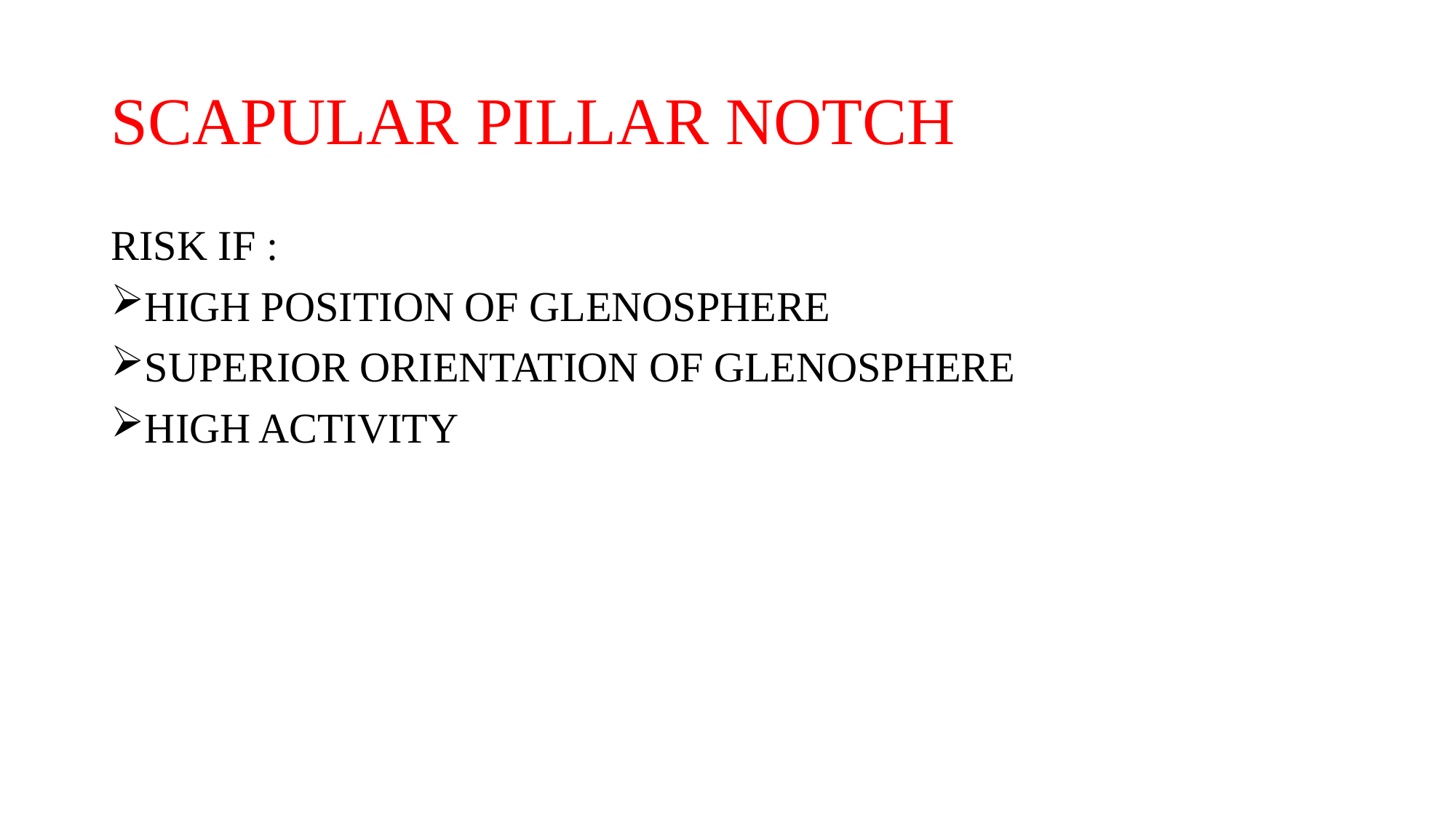

# SCAPULAR PILLAR NOTCH
RISK IF :
HIGH POSITION OF GLENOSPHERE
SUPERIOR ORIENTATION OF GLENOSPHERE
HIGH ACTIVITY